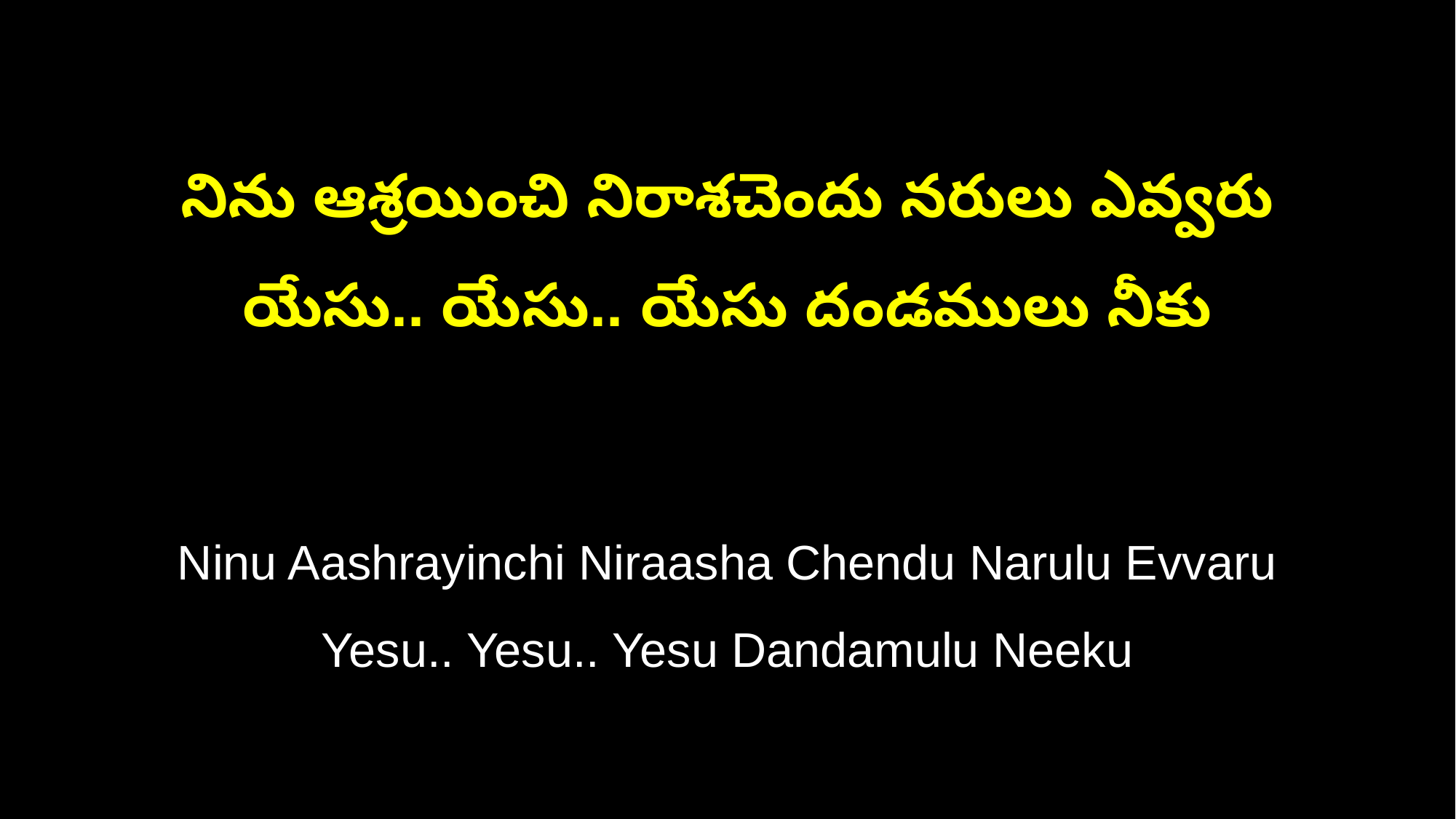

నిను ఆశ్రయించి నిరాశచెందు నరులు ఎవ్వరు
యేసు.. యేసు.. యేసు దండములు నీకు
Ninu Aashrayinchi Niraasha Chendu Narulu Evvaru
Yesu.. Yesu.. Yesu Dandamulu Neeku